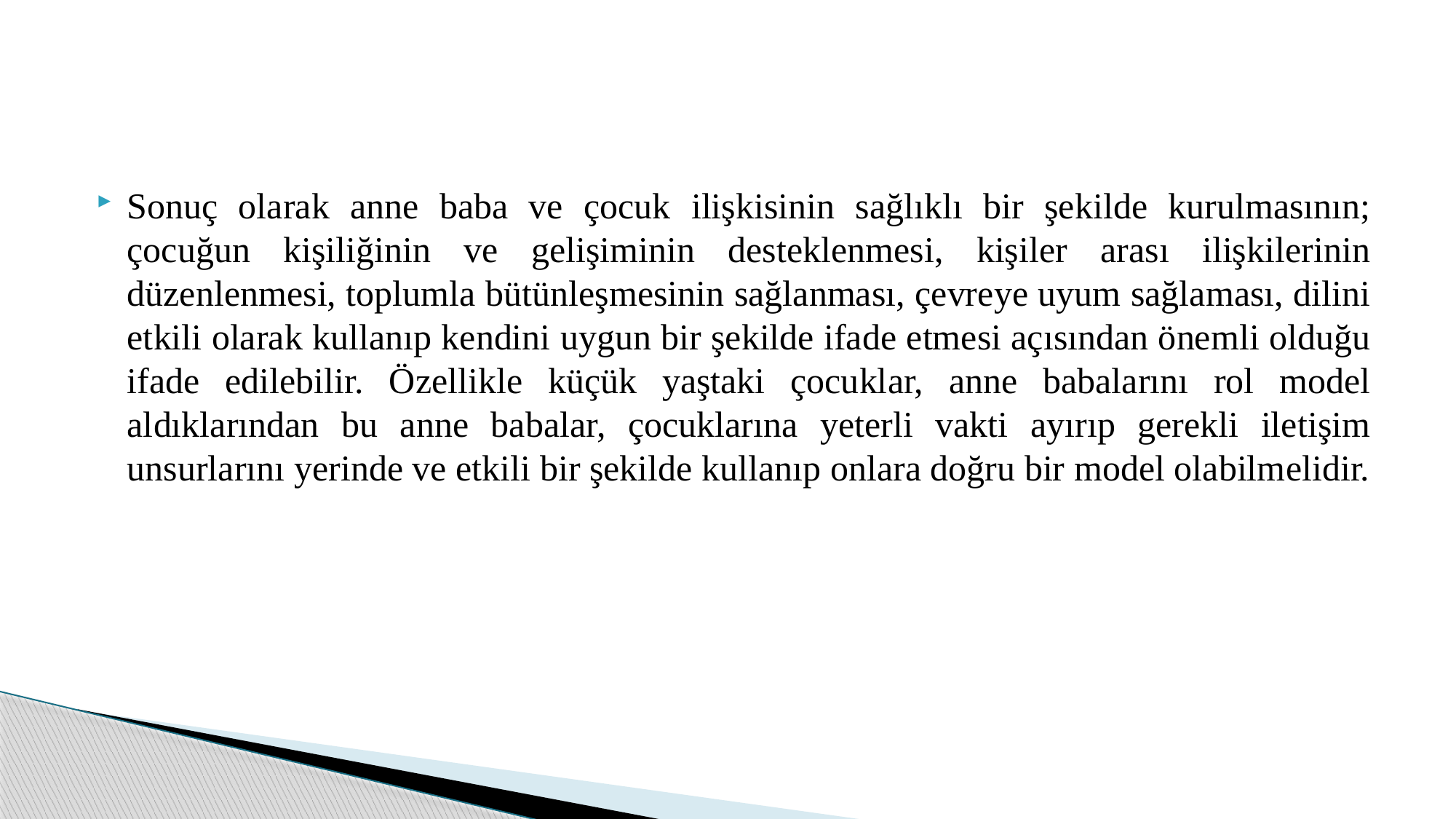

Sonuç olarak anne baba ve çocuk ilişkisinin sağlıklı bir şekilde kurulmasının; çocuğun kişiliğinin ve gelişiminin desteklenmesi, kişiler arası ilişkilerinin düzenlenmesi, toplumla bütünleşmesinin sağlanması, çevreye uyum sağlaması, dilini etkili olarak kullanıp kendini uygun bir şekilde ifade etmesi açısından önemli olduğu ifade edilebilir. Özellikle küçük yaştaki çocuklar, anne babalarını rol model aldıklarından bu anne babalar, çocuklarına yeterli vakti ayırıp gerekli iletişim unsurlarını yerinde ve etkili bir şekilde kullanıp onlara doğru bir model olabilmelidir.